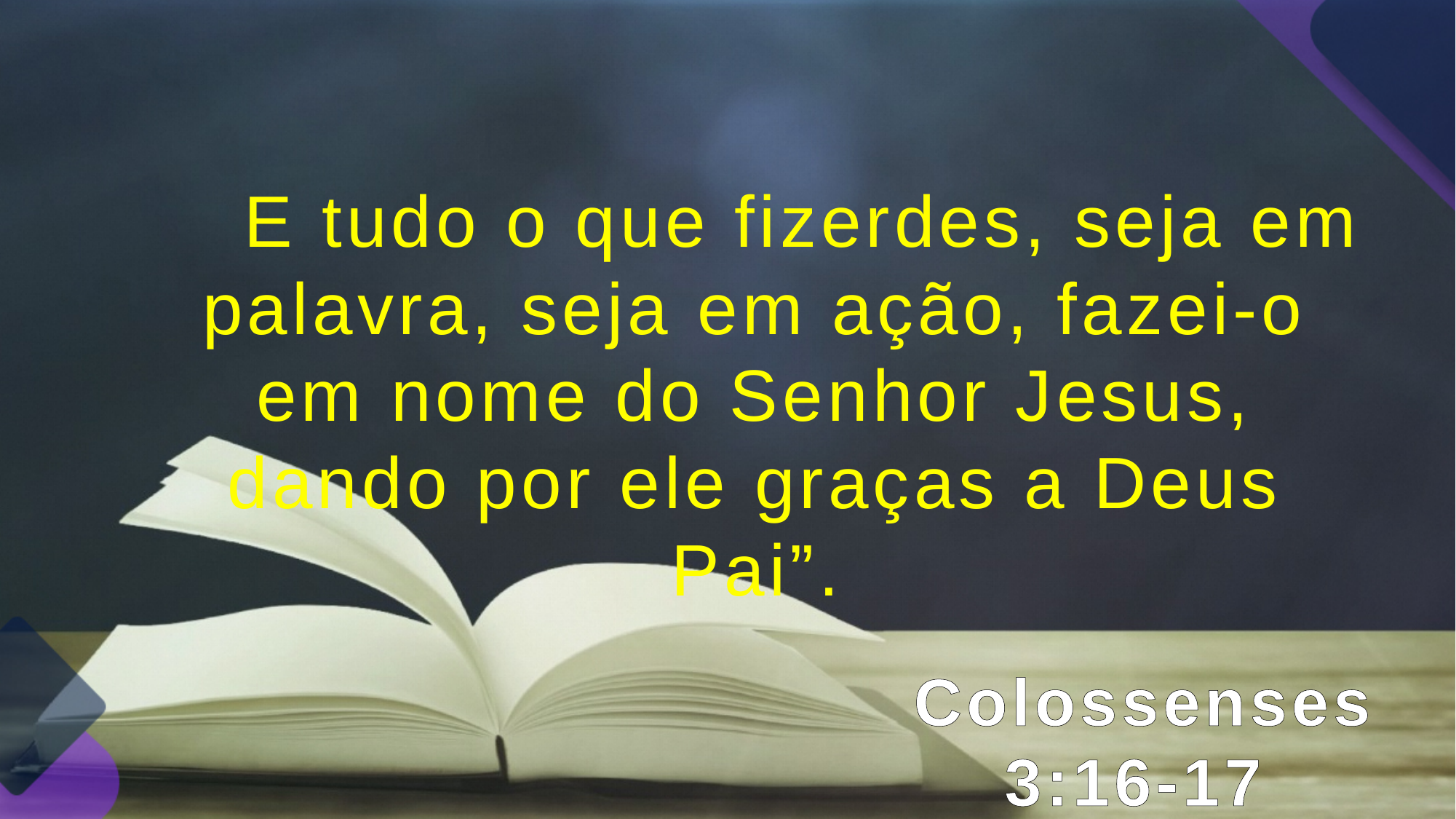

E tudo o que fizerdes, seja em palavra, seja em ação, fazei-o em nome do Senhor Jesus, dando por ele graças a Deus Pai”.
Colossenses 3:16-17